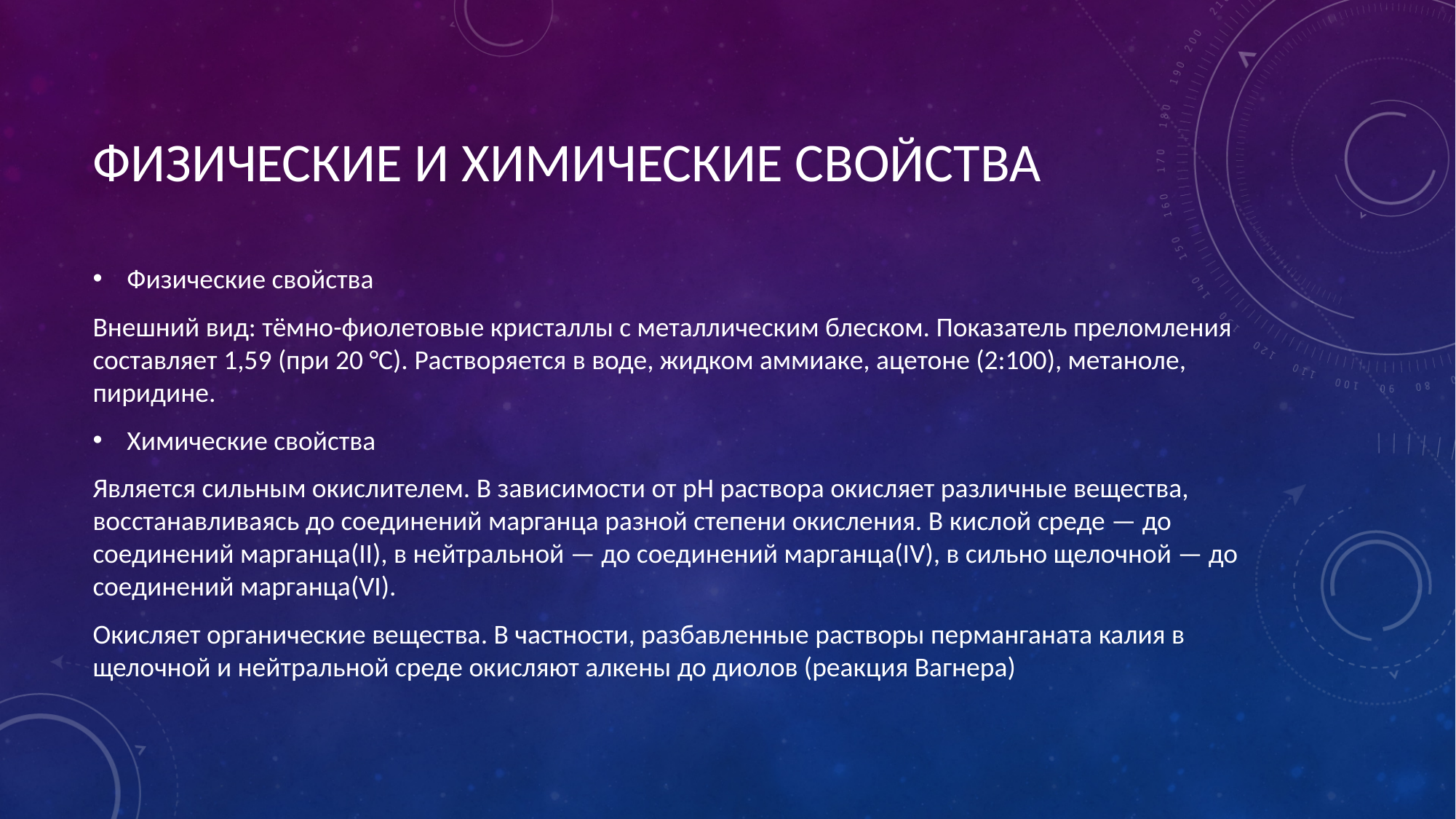

# Физические и химические свойства
Физические свойства
Внешний вид: тёмно-фиолетовые кристаллы с металлическим блеском. Показатель преломления составляет 1,59 (при 20 °C). Растворяется в воде, жидком аммиаке, ацетоне (2:100), метаноле, пиридине.
Химические свойства
Является сильным окислителем. В зависимости от pH раствора окисляет различные вещества, восстанавливаясь до соединений марганца разной степени окисления. В кислой среде — до соединений марганца(II), в нейтральной — до соединений марганца(IV), в сильно щелочной — до соединений марганца(VI).
Окисляет органические вещества. В частности, разбавленные растворы перманганата калия в щелочной и нейтральной среде окисляют алкены до диолов (реакция Вагнера)